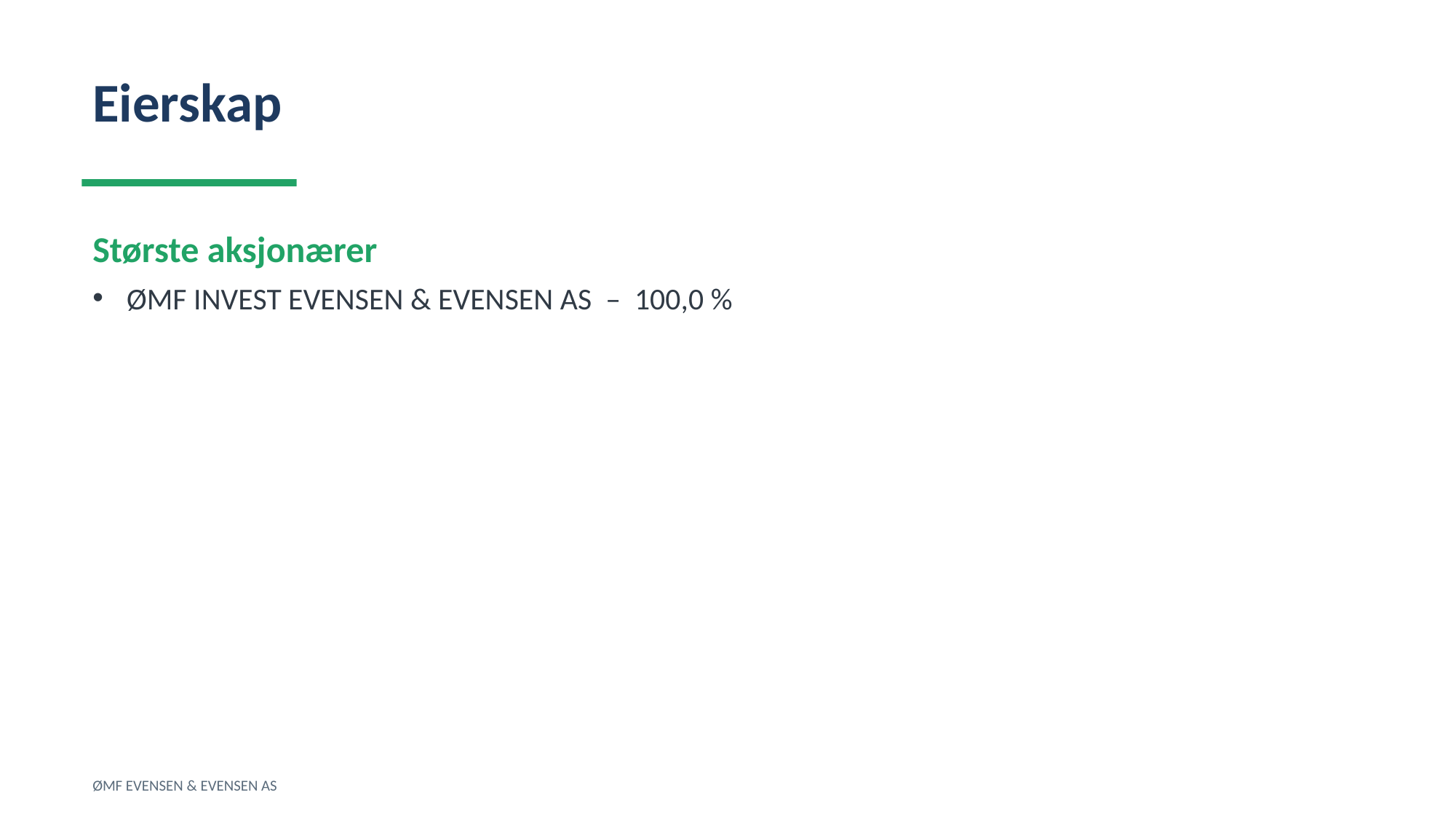

Eierskap

Største aksjonærer
ØMF INVEST EVENSEN & EVENSEN AS  –  100,0 %
ØMF EVENSEN & EVENSEN AS